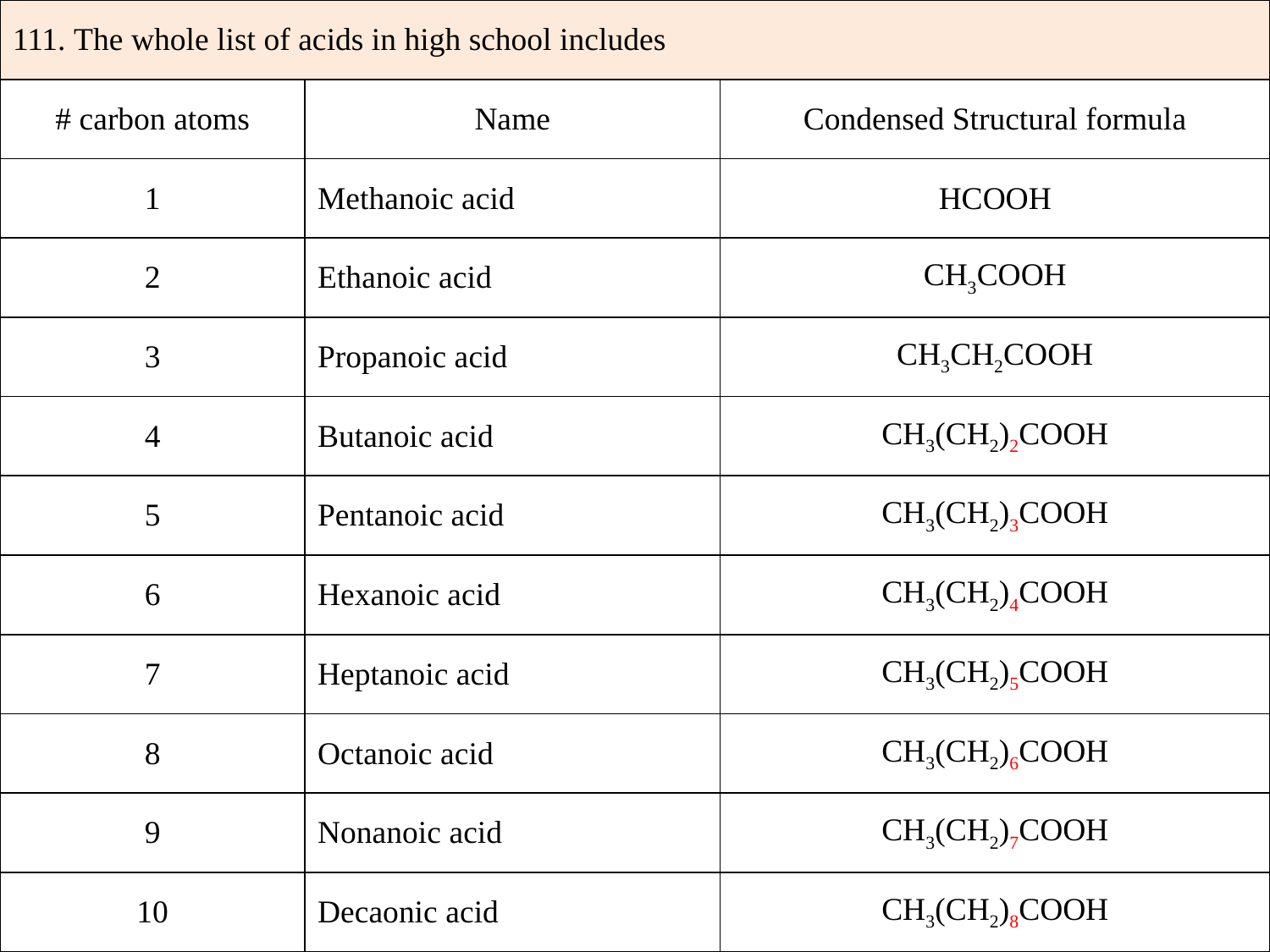

| 111. The whole list of acids in high school includes |  |  |
| --- | --- | --- |
| # carbon atoms | Name | Condensed Structural formula |
| 1 | Methanoic acid | HCOOH |
| 2 | Ethanoic acid | CH3COOH |
| 3 | Propanoic acid | CH3CH2COOH |
| 4 | Butanoic acid | CH3(CH2)2COOH |
| 5 | Pentanoic acid | CH3(CH2)3COOH |
| 6 | Hexanoic acid | CH3(CH2)4COOH |
| 7 | Heptanoic acid | CH3(CH2)5COOH |
| 8 | Octanoic acid | CH3(CH2)6COOH |
| 9 | Nonanoic acid | CH3(CH2)7COOH |
| 10 | Decaonic acid | CH3(CH2)8COOH |